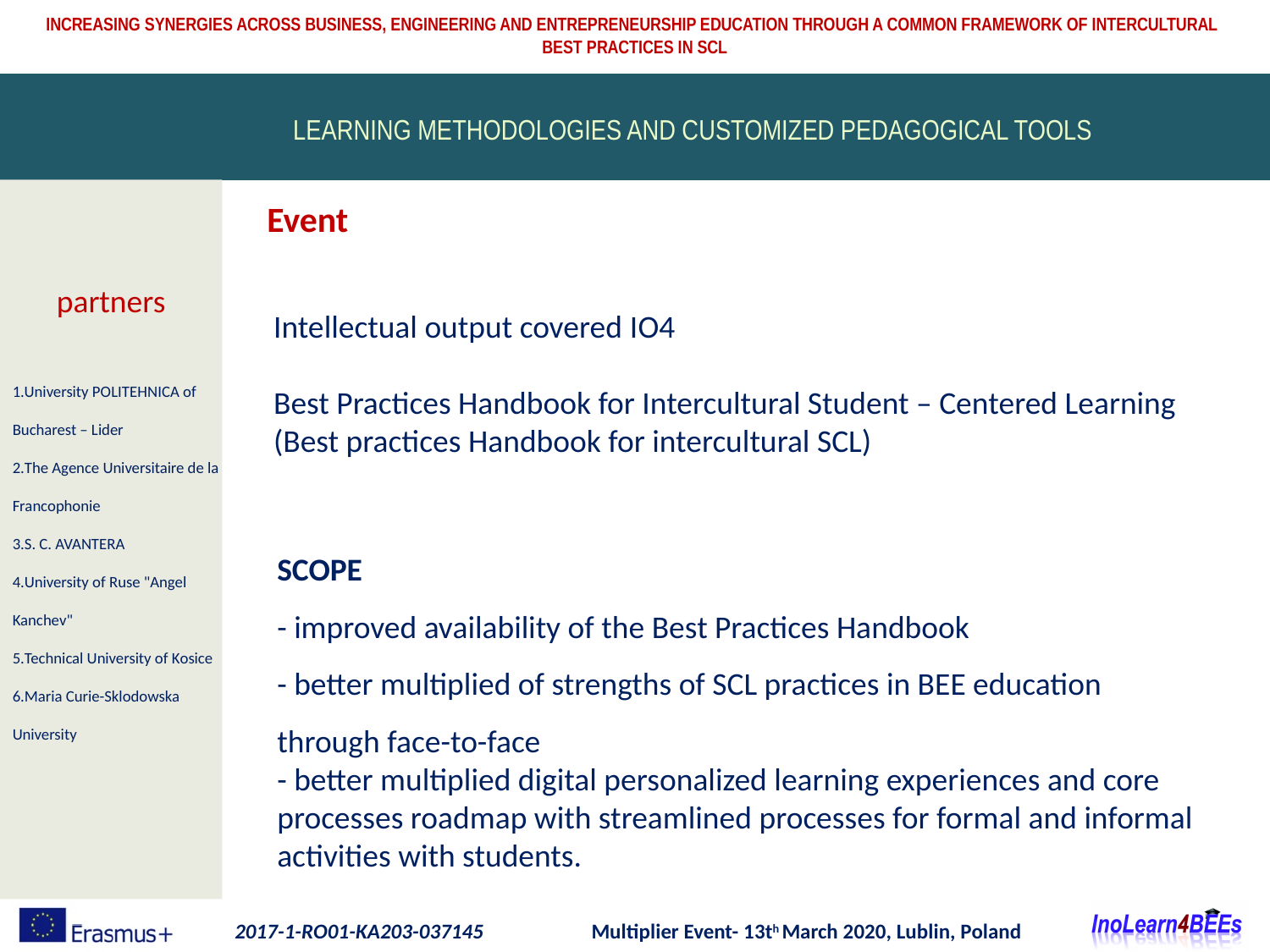

LEARNING METHODOLOGIES AND CUSTOMIZED PEDAGOGICAL TOOLS
Event

Intellectual output covered IO4

Best Practices Handbook for Intercultural Student – Centered Learning (Best practices Handbook for intercultural SCL)

partners
1.University POLITEHNICA of Bucharest – Lider
2.The Agence Universitaire de la Francophonie
3.S. C. AVANTERA
4.University of Ruse "Angel Kanchev"
5.Technical University of Kosice
6.Maria Curie-Sklodowska University
SCOPE
- improved availability of the Best Practices Handbook
- better multiplied of strengths of SCL practices in BEE education through face-to-face
- better multiplied digital personalized learning experiences and core processes roadmap with streamlined processes for formal and informal activities with students.